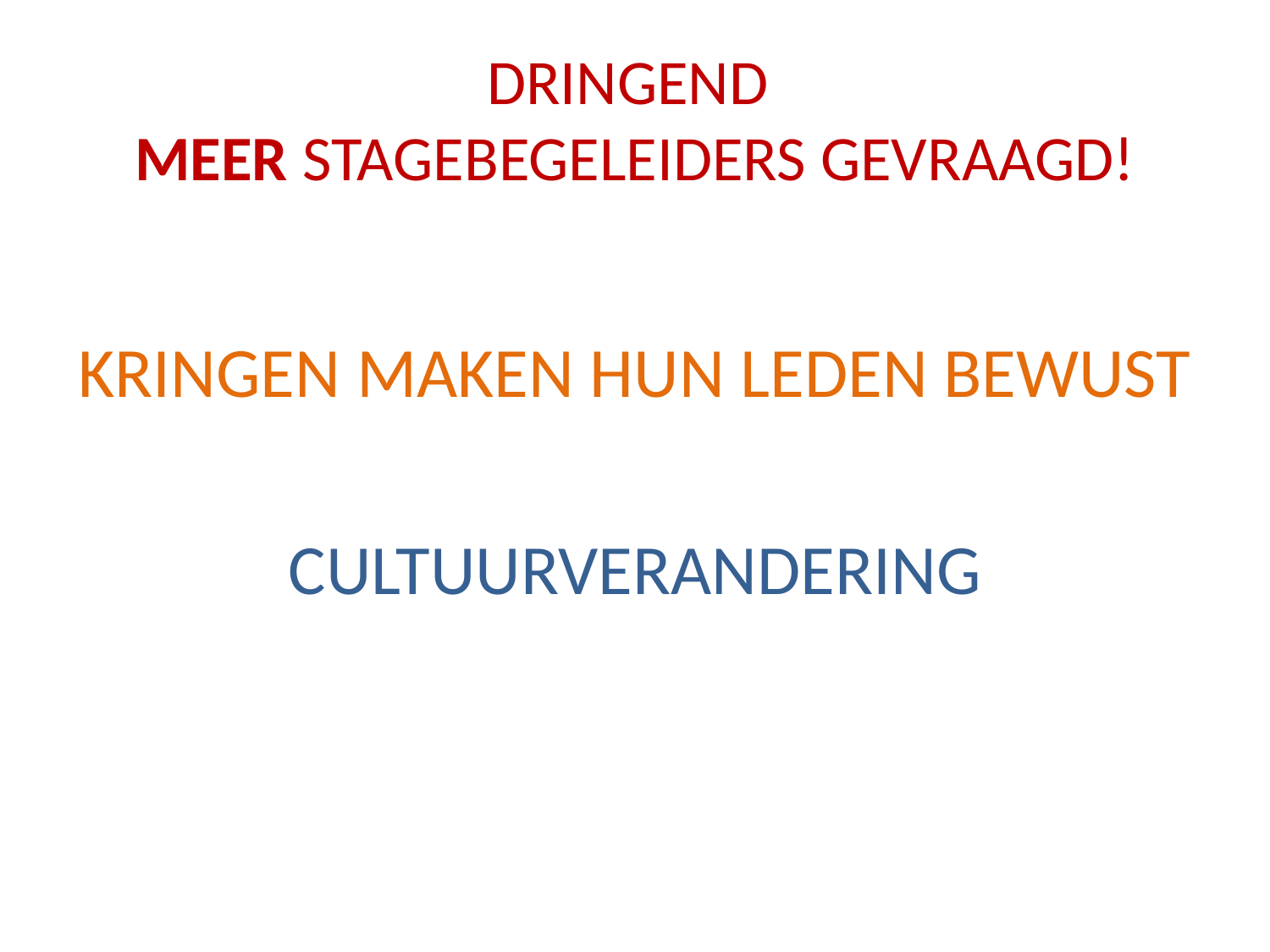

# DRINGEND MEER STAGEBEGELEIDERS GEVRAAGD!

KRINGEN MAKEN HUN LEDEN BEWUST

CULTUURVERANDERING